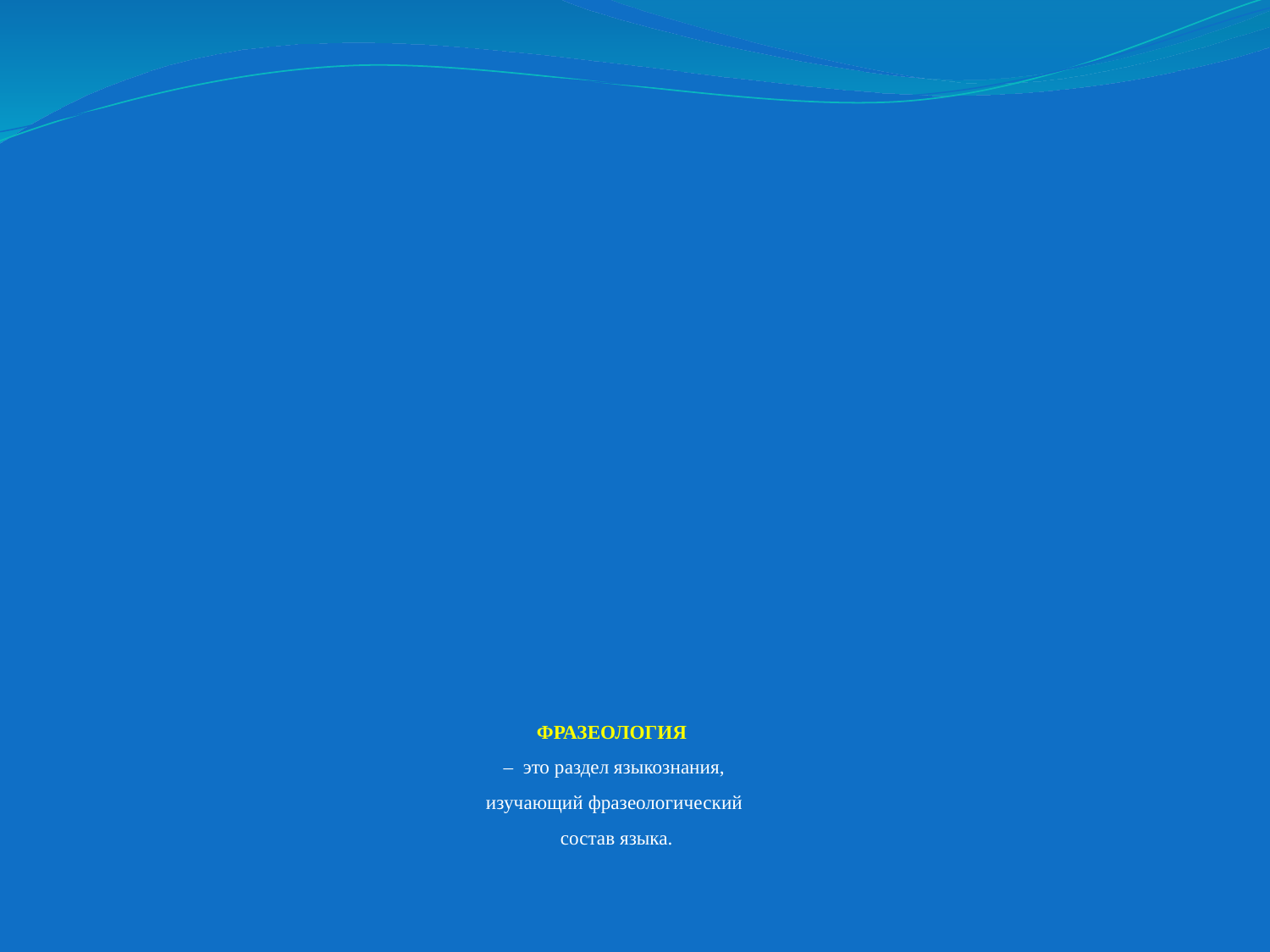

# ФРАЗЕОЛОГИЯ –  это раздел языкознания, изучающий фразеологический состав языка.